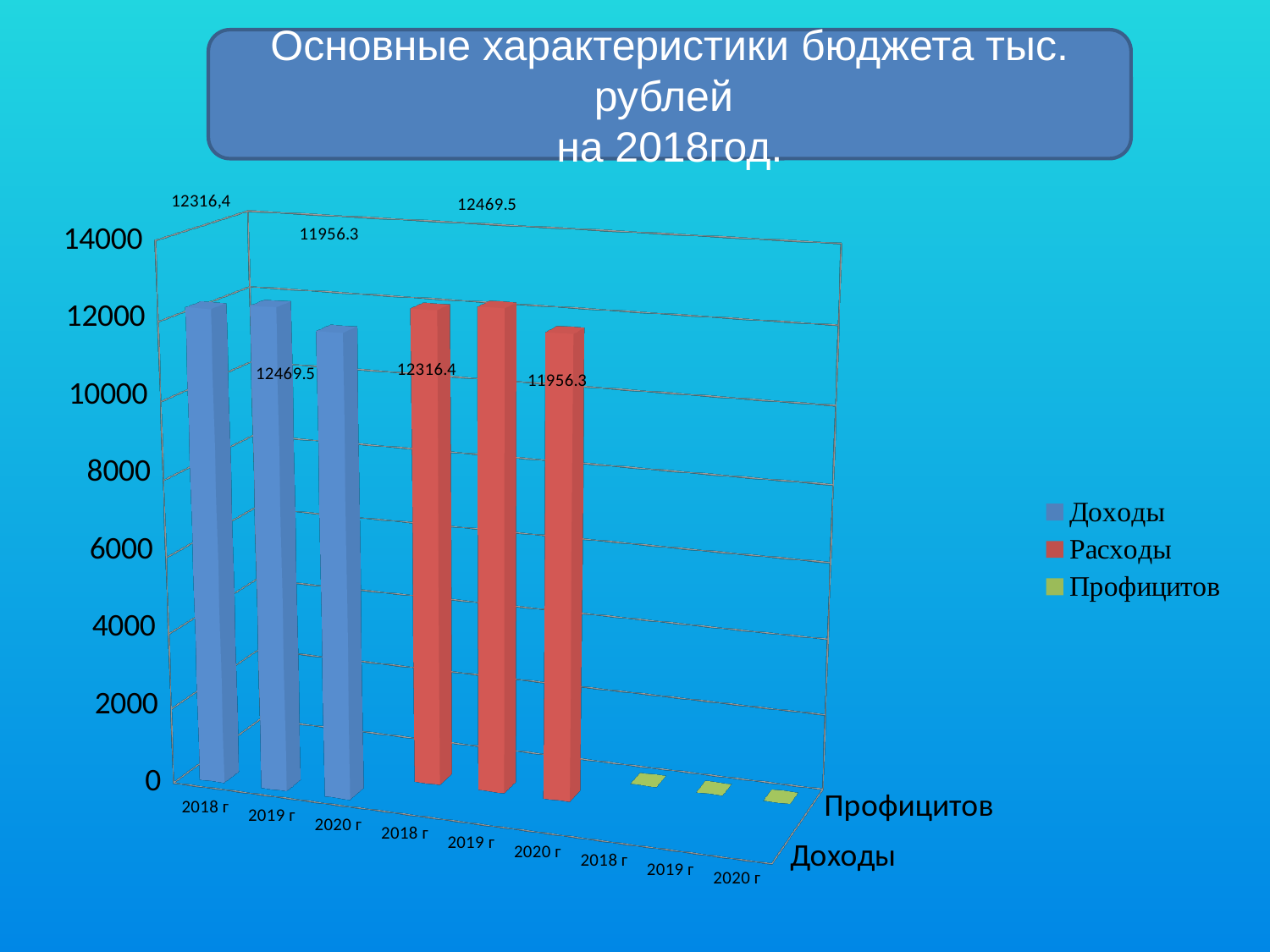

Основные характеристики бюджета тыс. рублей
на 2018год.

[unsupported chart]